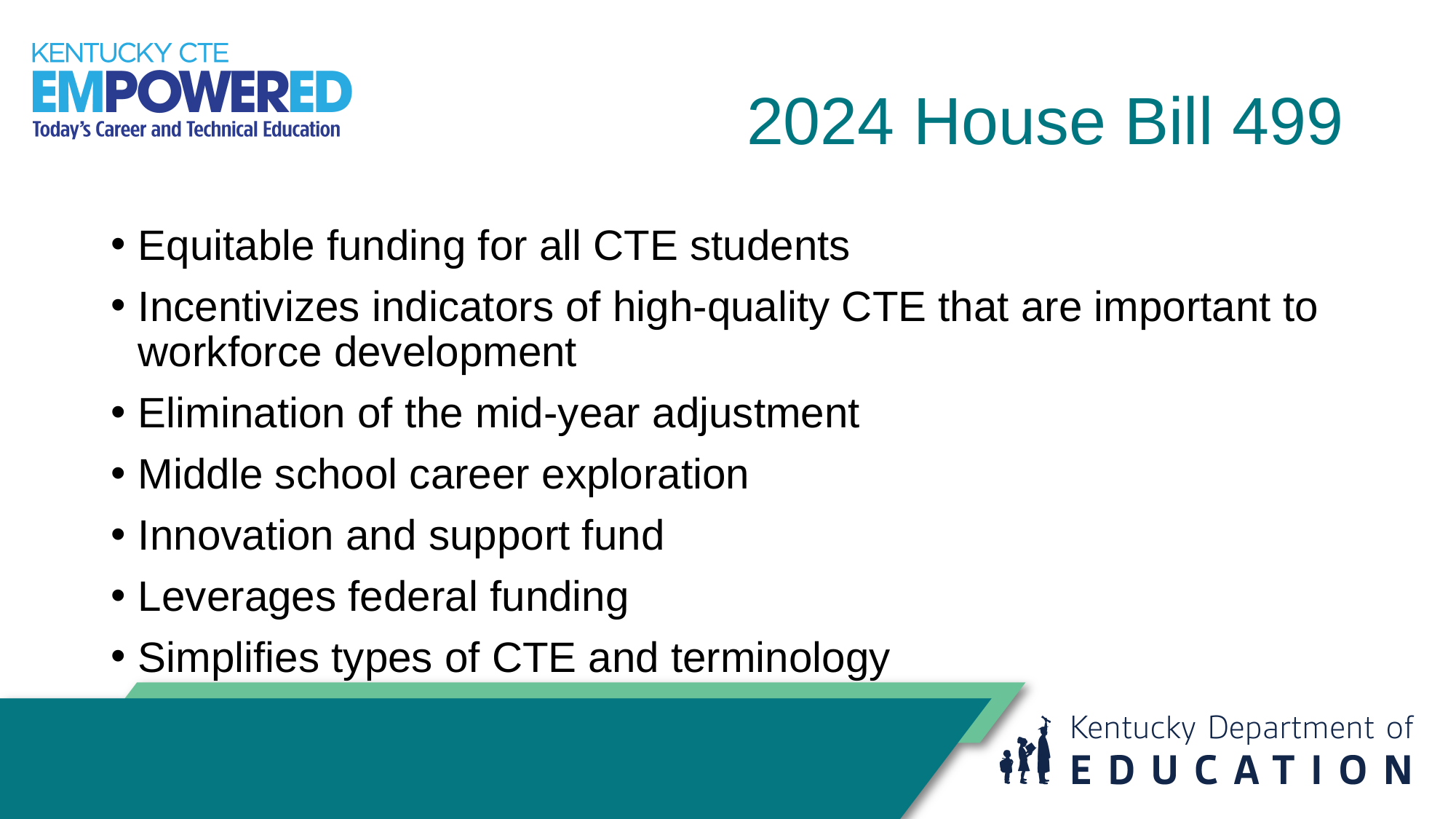

# 2024 House Bill 499
Equitable funding for all CTE students
Incentivizes indicators of high-quality CTE that are important to workforce development
Elimination of the mid-year adjustment
Middle school career exploration
Innovation and support fund
Leverages federal funding
Simplifies types of CTE and terminology